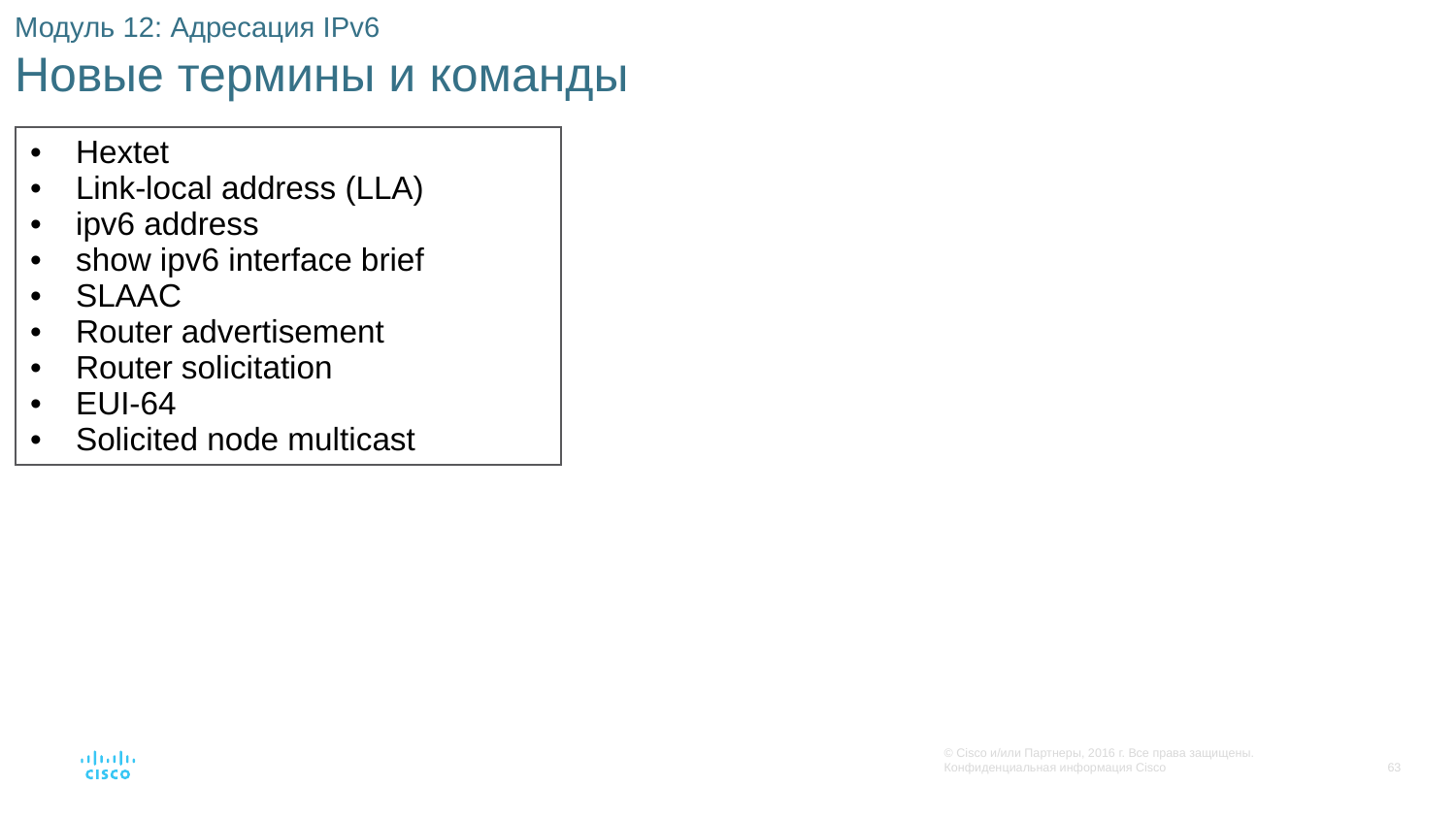

# Модуль 12: Адресация IPv6 Новые термины и команды
| Hextet Link-local address (LLA) ipv6 address show ipv6 interface brief SLAAC Router advertisement Router solicitation EUI-64 Solicited node multicast |
| --- |